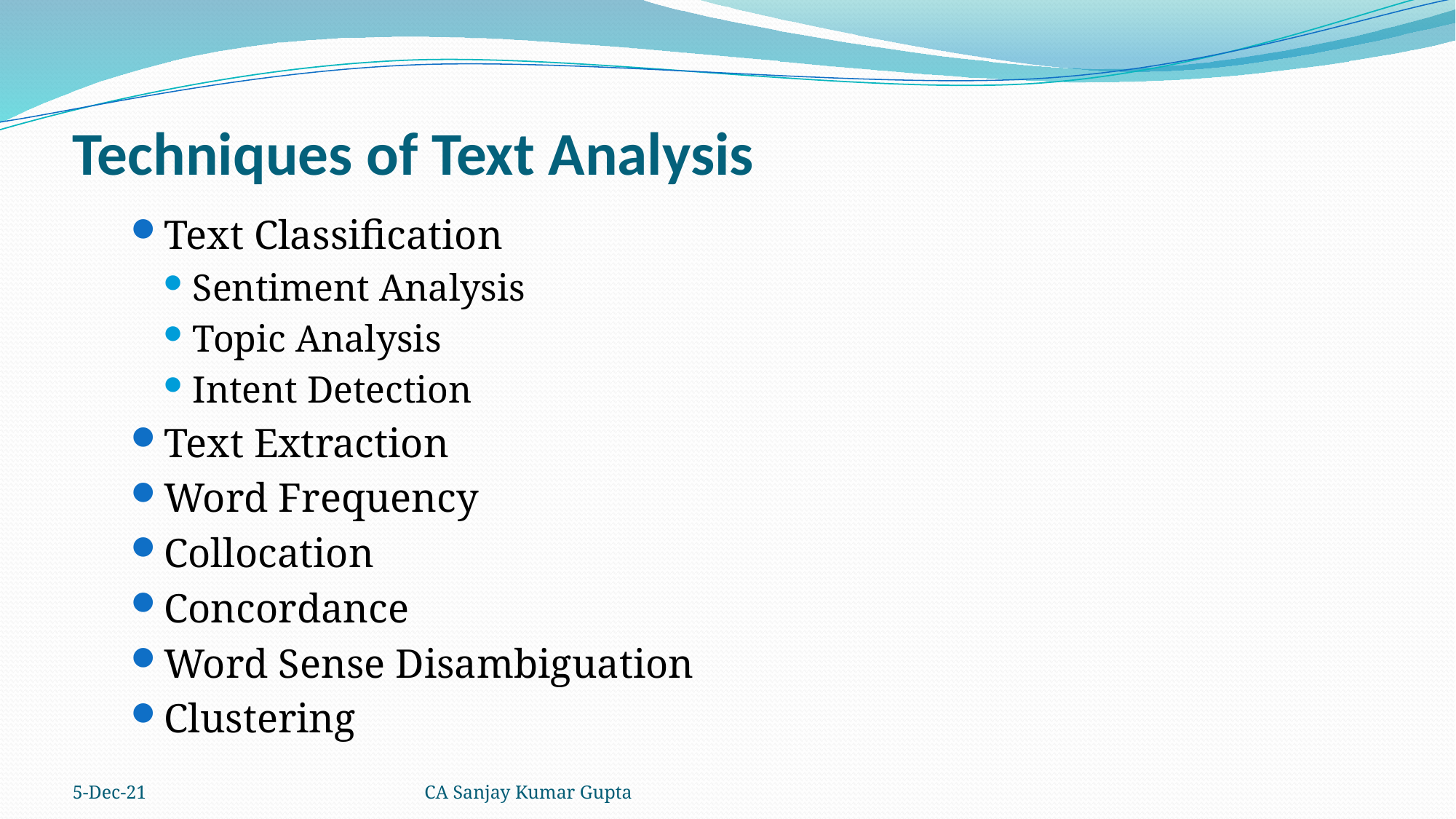

# Techniques of Text Analysis
Text Classification
Sentiment Analysis
Topic Analysis
Intent Detection
Text Extraction
Word Frequency
Collocation
Concordance
Word Sense Disambiguation
Clustering

5-Dec-21
CA Sanjay Kumar Gupta